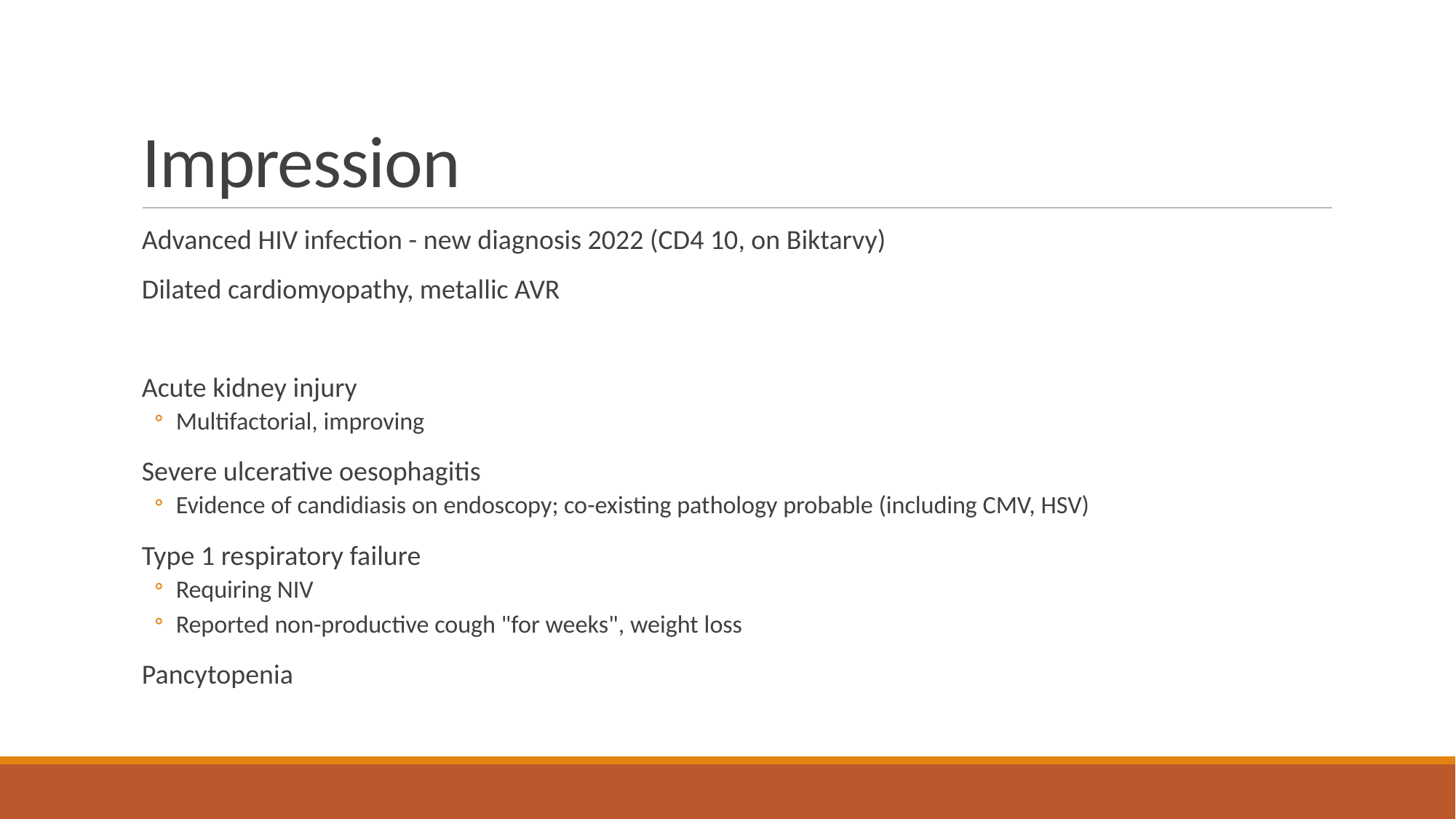

# Impression
Advanced HIV infection - new diagnosis 2022 (CD4 10, on Biktarvy)
Dilated cardiomyopathy, metallic AVR

Acute kidney injury
Multifactorial, improving
Severe ulcerative oesophagitis
Evidence of candidiasis on endoscopy; co-existing pathology probable (including CMV, HSV)
Type 1 respiratory failure
Requiring NIV
Reported non-productive cough "for weeks", weight loss
Pancytopenia